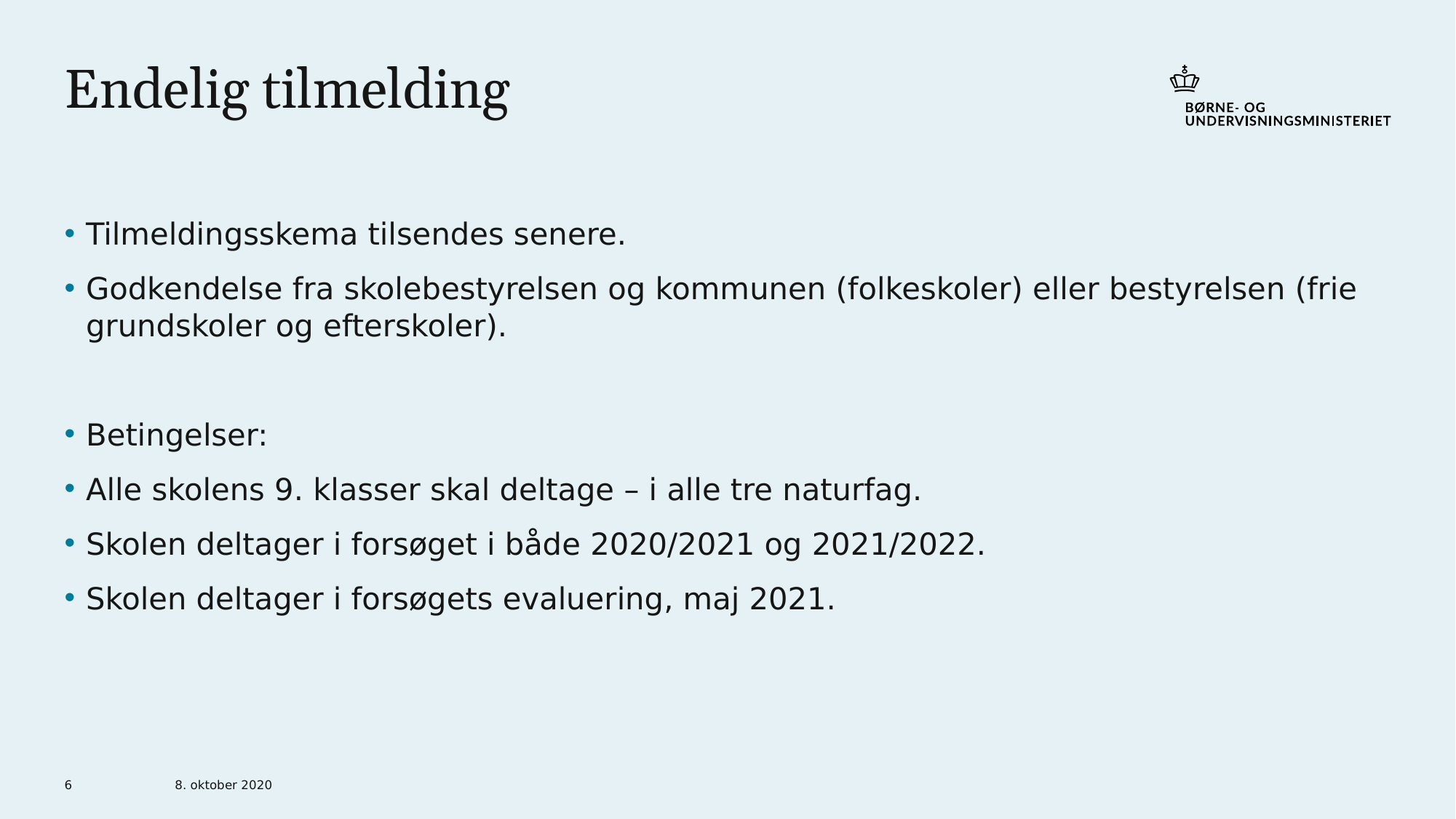

# Endelig tilmelding
Tilmeldingsskema tilsendes senere.
Godkendelse fra skolebestyrelsen og kommunen (folkeskoler) eller bestyrelsen (frie grundskoler og efterskoler).

Betingelser:
Alle skolens 9. klasser skal deltage – i alle tre naturfag.
Skolen deltager i forsøget i både 2020/2021 og 2021/2022.
Skolen deltager i forsøgets evaluering, maj 2021.

6
8. oktober 2020